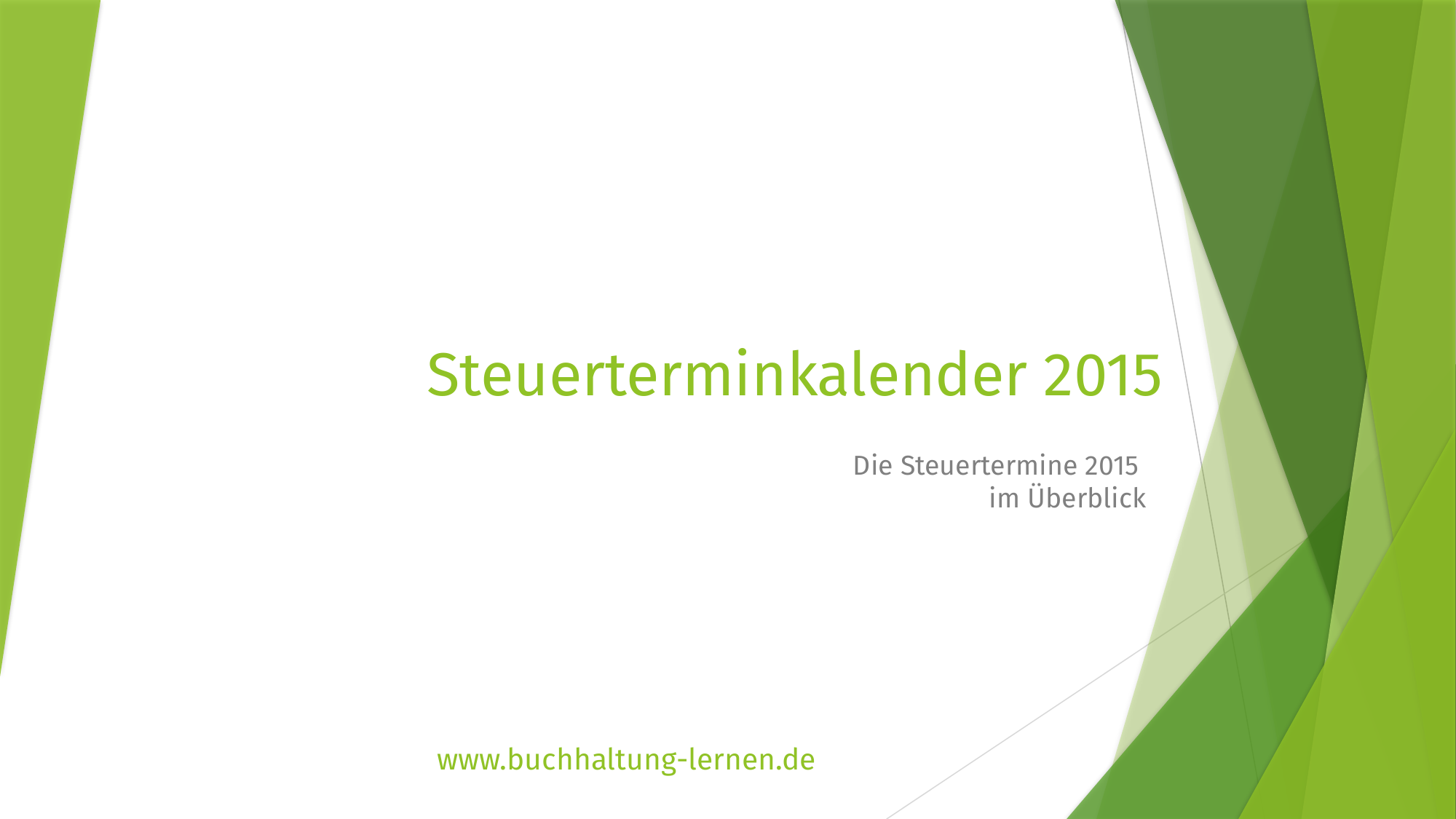

# Steuerterminkalender 2015
Die Steuertermine 2015
im Überblick
www.buchhaltung-lernen.de